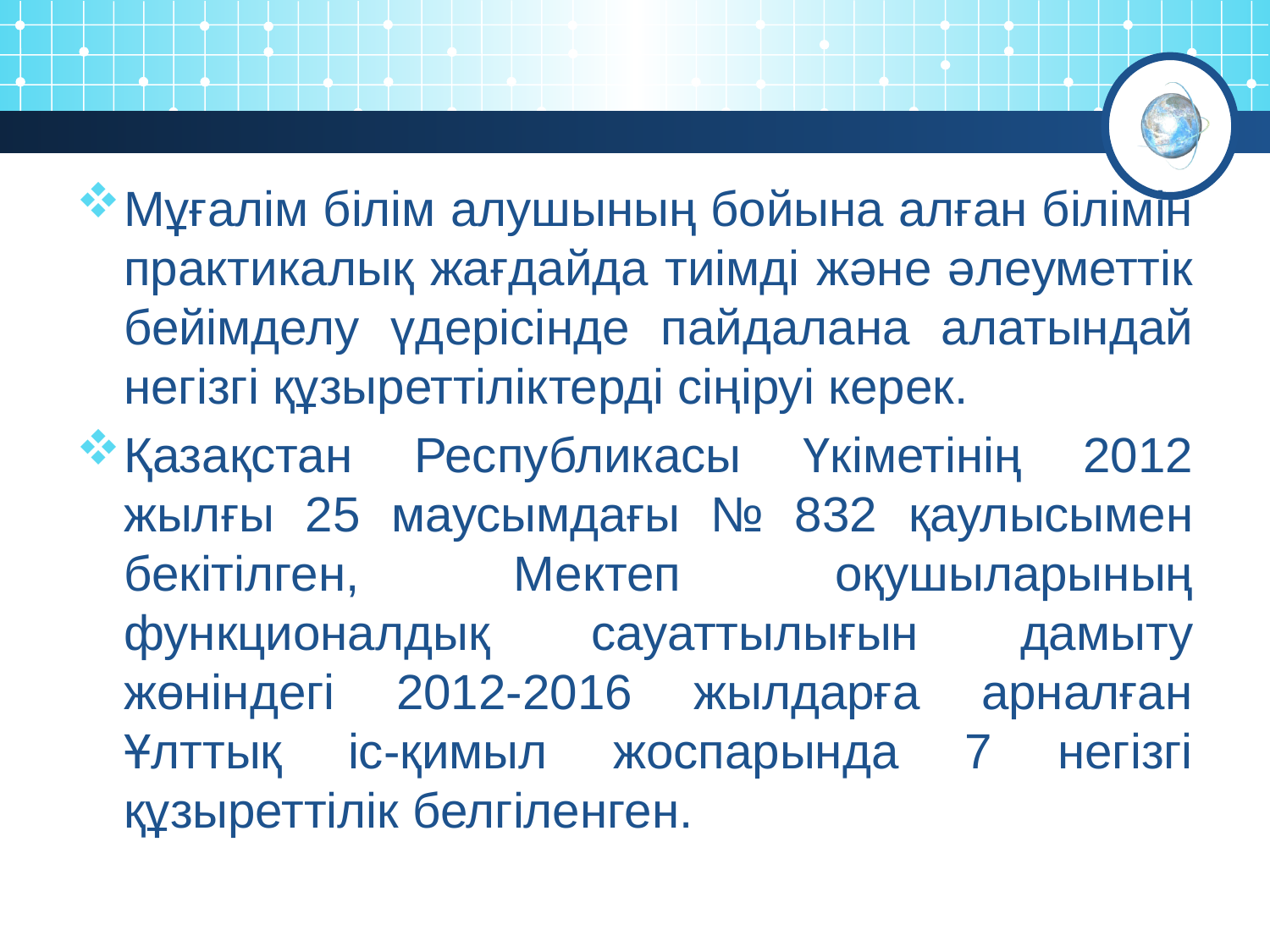

Мұғалім білім алушының бойына алған білімін практикалық жағдайда тиімді және әлеуметтік бейімделу үдерісінде пайдалана алатындай негізгі құзыреттіліктерді сіңіруі керек.
Қазақстан Республикасы Үкіметінің 2012 жылғы 25 маусымдағы № 832 қаулысымен бекітілген, Мектеп оқушыларының функционалдық сауаттылығын дамыту жөніндегі 2012-2016 жылдарға арналған Ұлттық іс-қимыл жоспарында 7 негізгі құзыреттілік белгіленген.